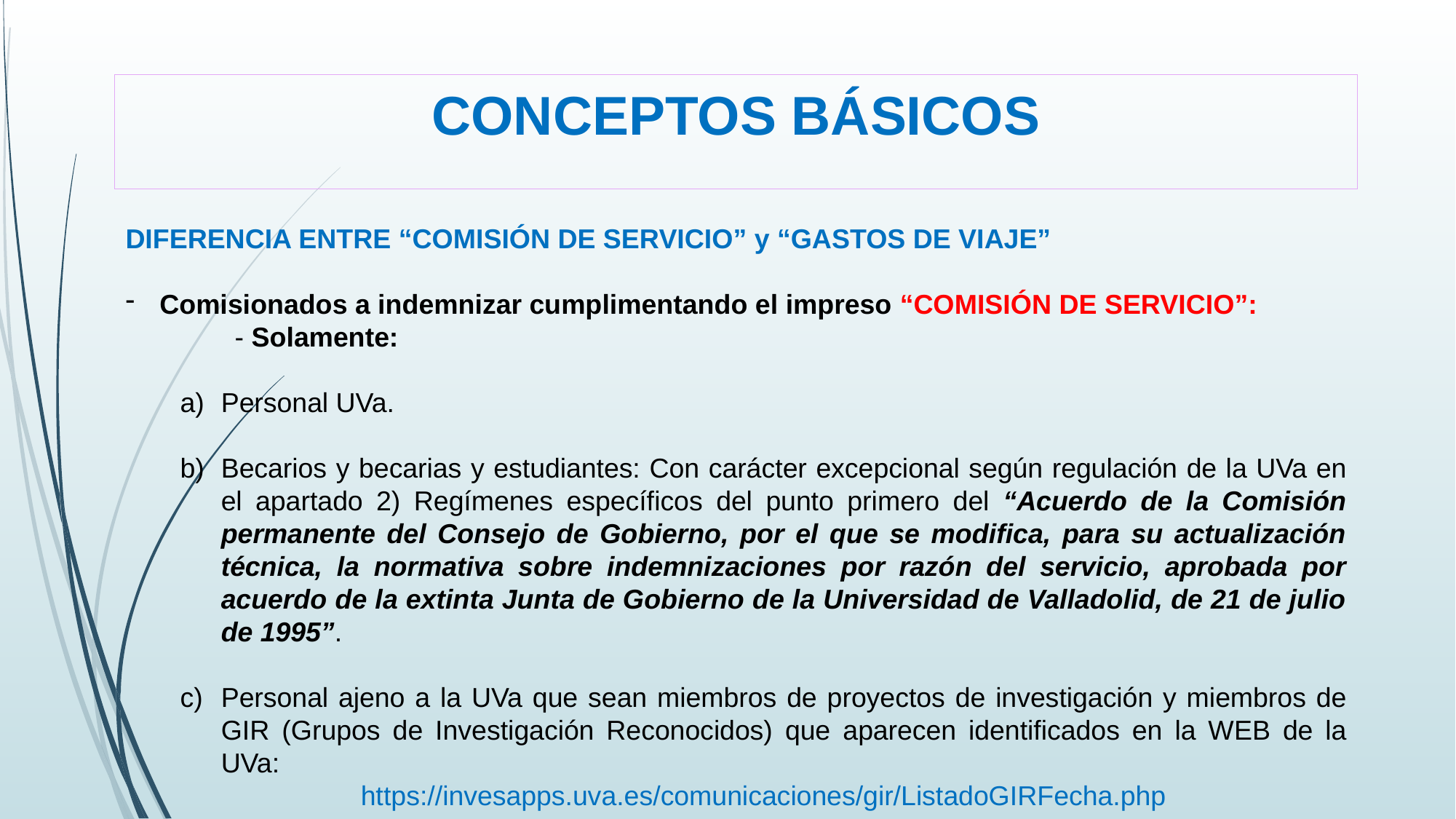

# CONCEPTOS BÁSICOS
DIFERENCIA ENTRE “COMISIÓN DE SERVICIO” y “GASTOS DE VIAJE”

Comisionados a indemnizar cumplimentando el impreso “COMISIÓN DE SERVICIO”:
	- Solamente:

Personal UVa.

Becarios y becarias y estudiantes: Con carácter excepcional según regulación de la UVa en el apartado 2) Regímenes específicos del punto primero del “Acuerdo de la Comisión permanente del Consejo de Gobierno, por el que se modifica, para su actualización técnica, la normativa sobre indemnizaciones por razón del servicio, aprobada por acuerdo de la extinta Junta de Gobierno de la Universidad de Valladolid, de 21 de julio de 1995”.

Personal ajeno a la UVa que sean miembros de proyectos de investigación y miembros de GIR (Grupos de Investigación Reconocidos) que aparecen identificados en la WEB de la UVa:
https://invesapps.uva.es/comunicaciones/gir/ListadoGIRFecha.php